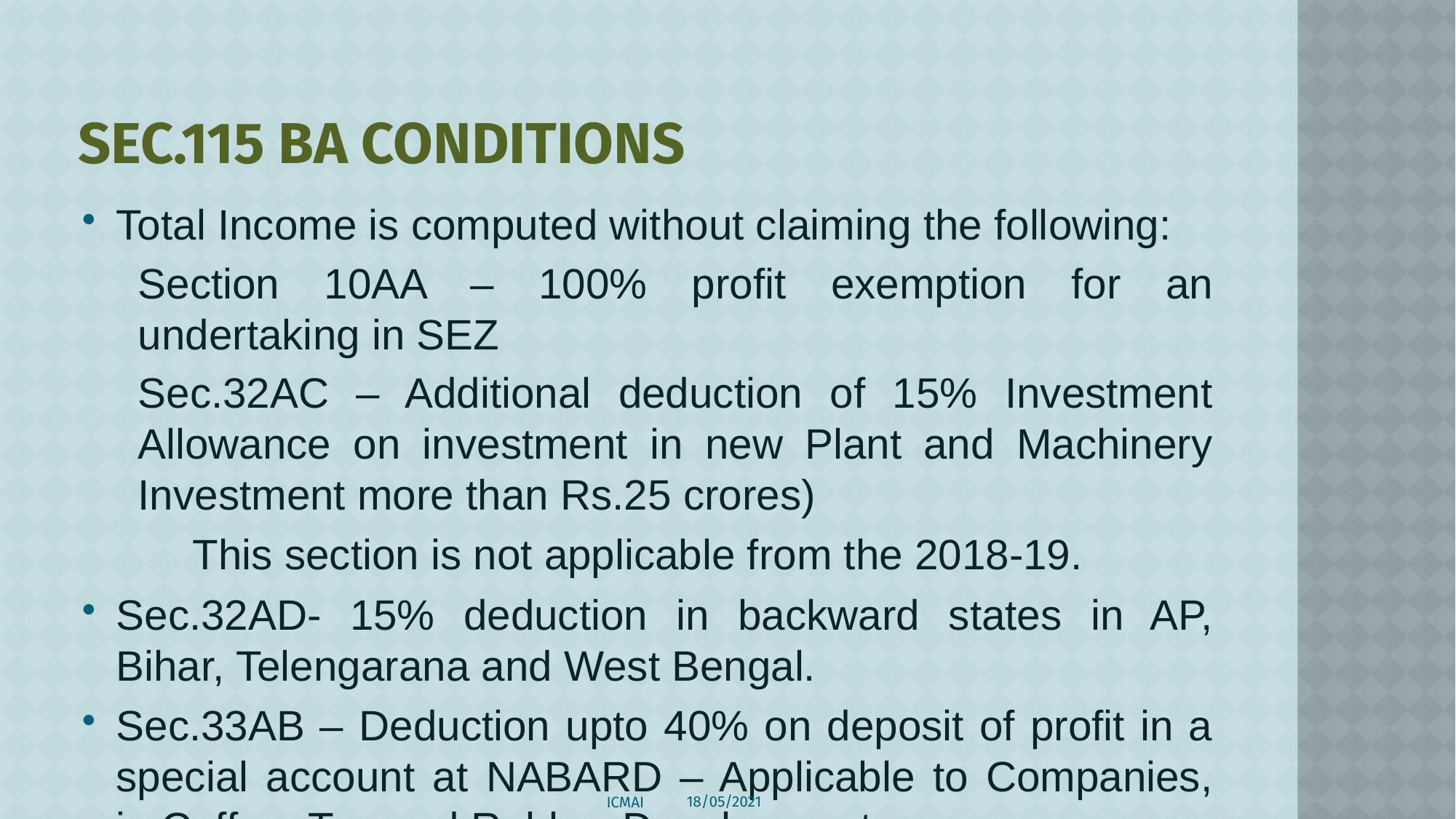

# Sec.115 BA Conditions
Total Income is computed without claiming the following:
Section 10AA – 100% profit exemption for an undertaking in SEZ
Sec.32AC – Additional deduction of 15% Investment Allowance on investment in new Plant and Machinery Investment more than Rs.25 crores)
	This section is not applicable from the 2018-19.
Sec.32AD- 15% deduction in backward states in AP, Bihar, Telengarana and West Bengal.
Sec.33AB – Deduction upto 40% on deposit of profit in a special account at NABARD – Applicable to Companies, in Coffee, Tea and Rubber Development

ICMAI
18/05/2021